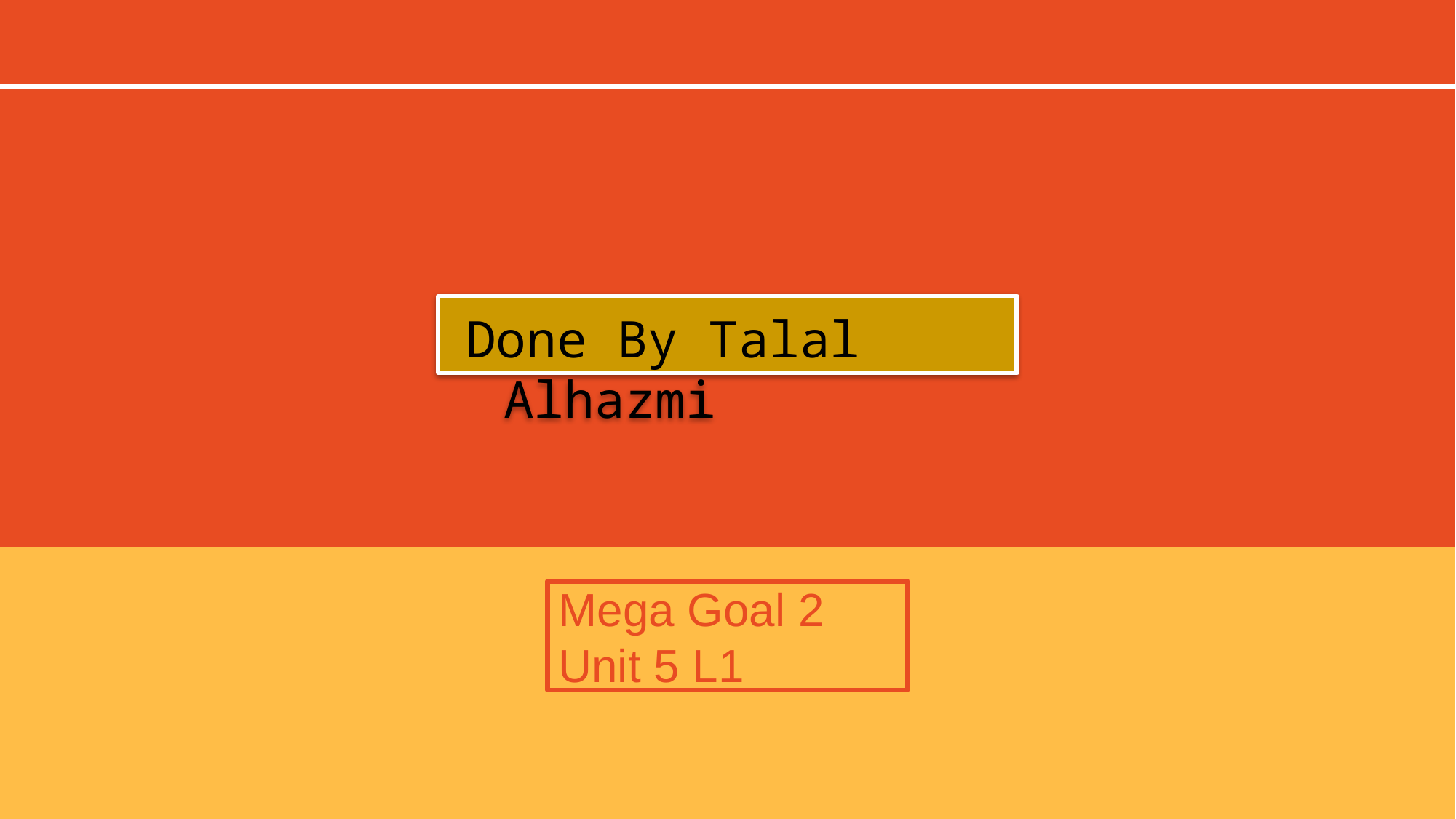

Done By Talal Alhazmi
# Mega Goal 2 Unit 5 L1